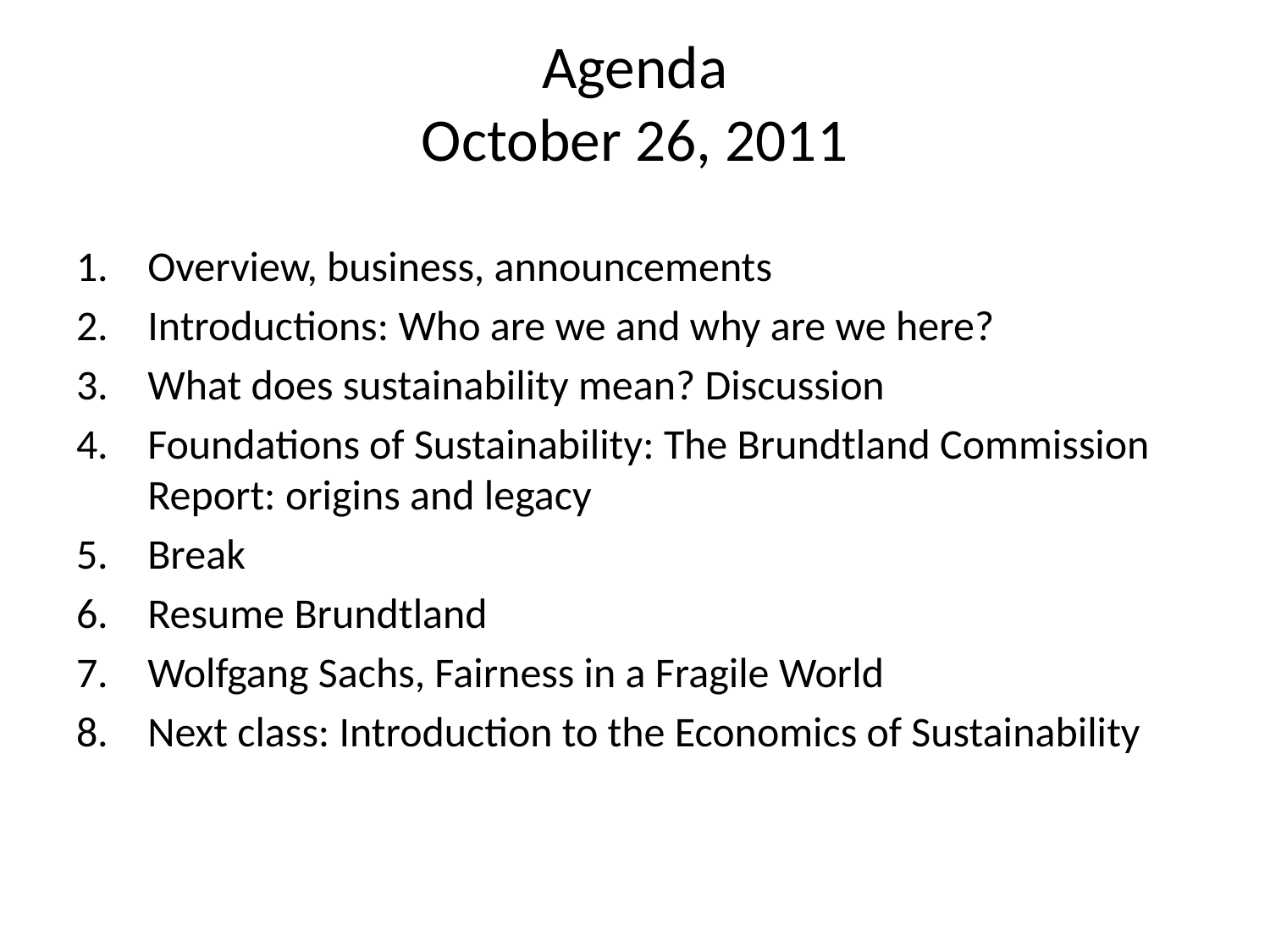

# Agenda October 26, 2011
Overview, business, announcements
Introductions: Who are we and why are we here?
What does sustainability mean? Discussion
Foundations of Sustainability: The Brundtland Commission Report: origins and legacy
Break
Resume Brundtland
Wolfgang Sachs, Fairness in a Fragile World
Next class: Introduction to the Economics of Sustainability